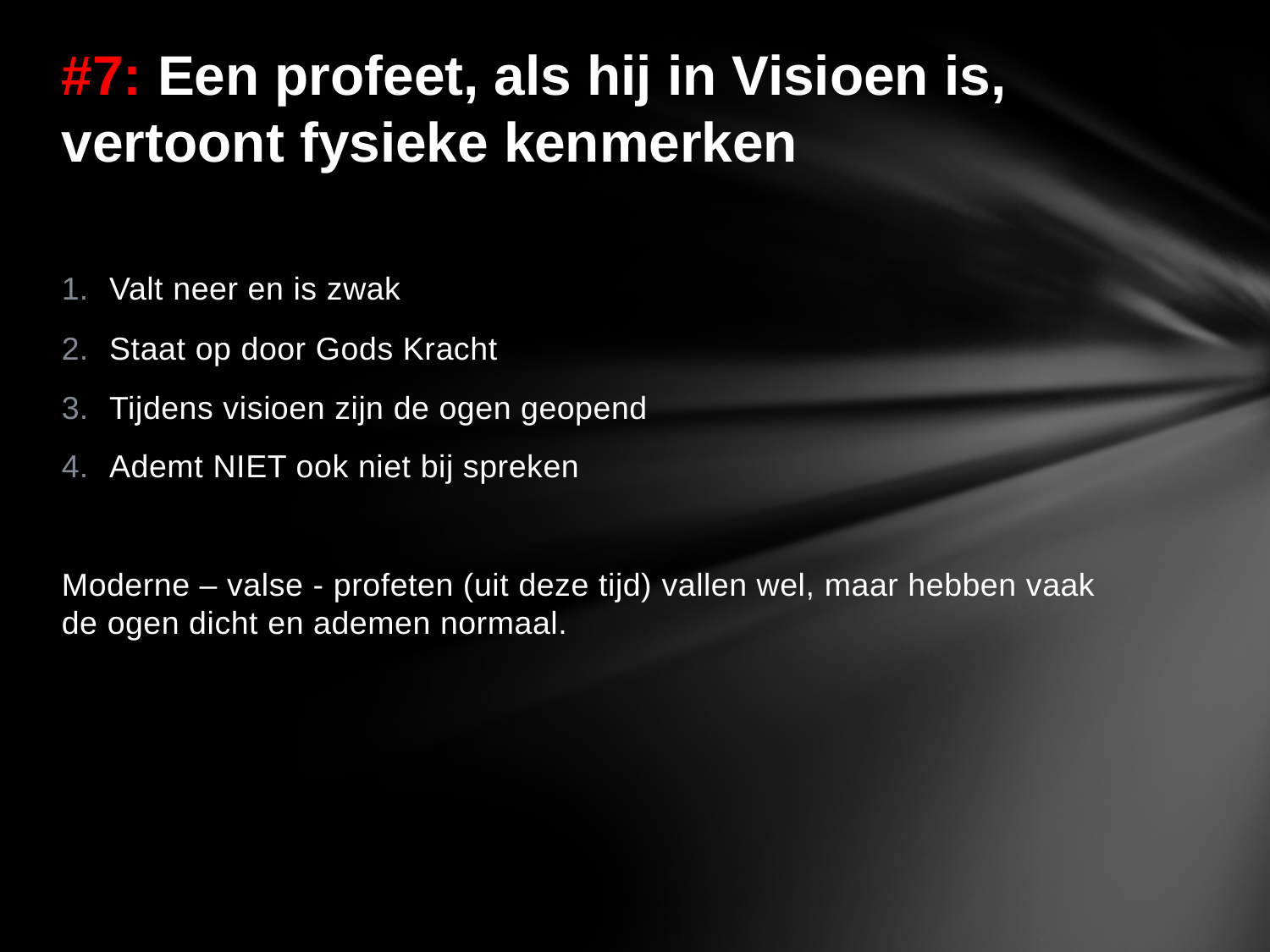

# #7: Een profeet, als hij in Visioen is, vertoont fysieke kenmerken

Valt neer en is zwak
Staat op door Gods Kracht
Tijdens visioen zijn de ogen geopend
Ademt NIET ook niet bij spreken

Moderne – valse - profeten (uit deze tijd) vallen wel, maar hebben vaak de ogen dicht en ademen normaal.